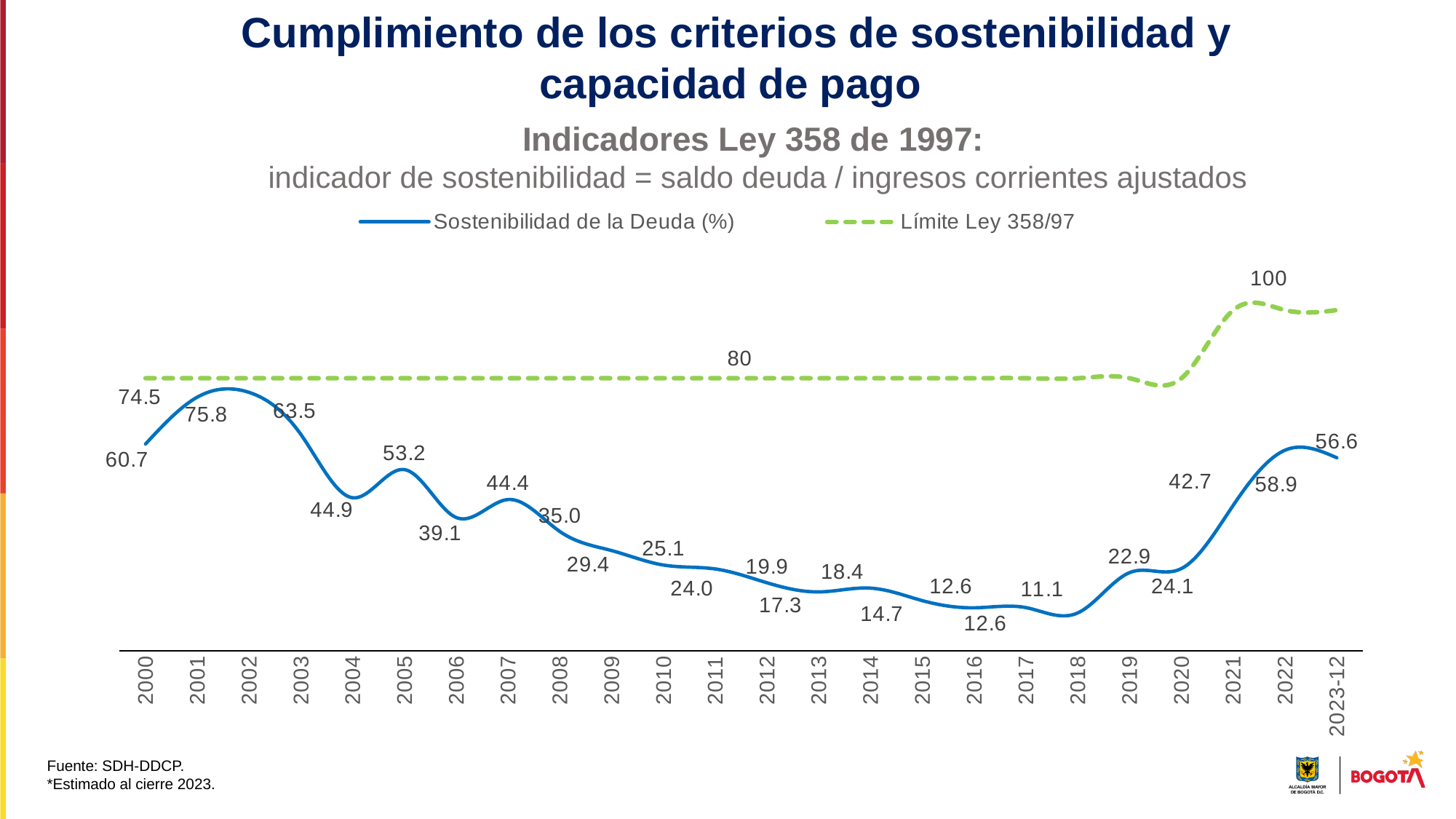

Cumplimiento de los criterios de sostenibilidad y capacidad de pago
Indicadores Ley 358 de 1997:
indicador de sostenibilidad = saldo deuda / ingresos corrientes ajustados

### Chart

| Category | Sostenibilidad de la Deuda (%) | Límite Ley 358/97 |
|---|---|---|
| 2000 | 60.69565657108219 | 80.0 |
| 2001 | 74.45358710785838 | 80.0 |
| 2002 | 75.83684687664542 | 80.0 |
| 2003 | 63.46857949642049 | 80.0 |
| 2004 | 44.87860630928807 | 80.0 |
| 2005 | 53.16029411391266 | 80.0 |
| 2006 | 39.07417728808548 | 80.0 |
| 2007 | 44.37716204211587 | 80.0 |
| 2008 | 34.96200581153934 | 80.0 |
| 2009 | 29.373651246233884 | 80.0 |
| 2010 | 25.136559171613413 | 80.0 |
| 2011 | 23.984509382524895 | 80.0 |
| 2012 | 19.923118189101178 | 80.0 |
| 2013 | 17.2556527452506 | 80.0 |
| 2014 | 18.355752224827647 | 80.0 |
| 2015 | 14.67950686326267 | 80.0 |
| 2016 | 12.586242253728102 | 80.0 |
| 2017 | 12.630006175487587 | 80.0 |
| 2018 | 11.098221559752524 | 80.0 |
| 2019 | 22.931812255177668 | 80.0 |
| 2020 | 24.10928090083189 | 80.0 |
| 2021 | 42.70261561167051 | 100.0 |
| 2022 | 58.88 | 100.0 |
| 2023-12 | 56.64577960572006 | 100.0 |
Fuente: SDH-DDCP.
*Estimado al cierre 2023.